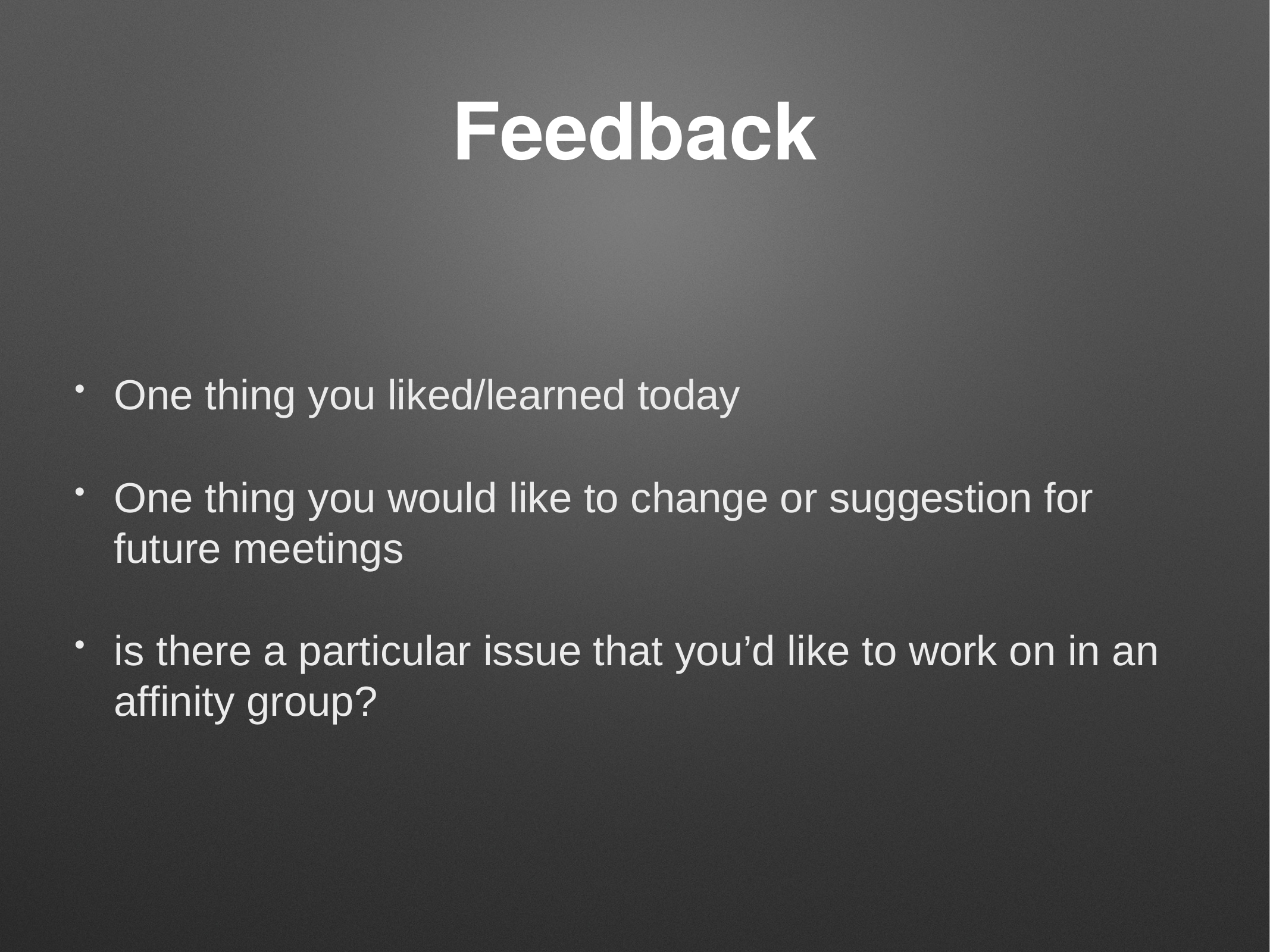

# Feedback
One thing you liked/learned today
One thing you would like to change or suggestion for future meetings
is there a particular issue that you’d like to work on in an affinity group?